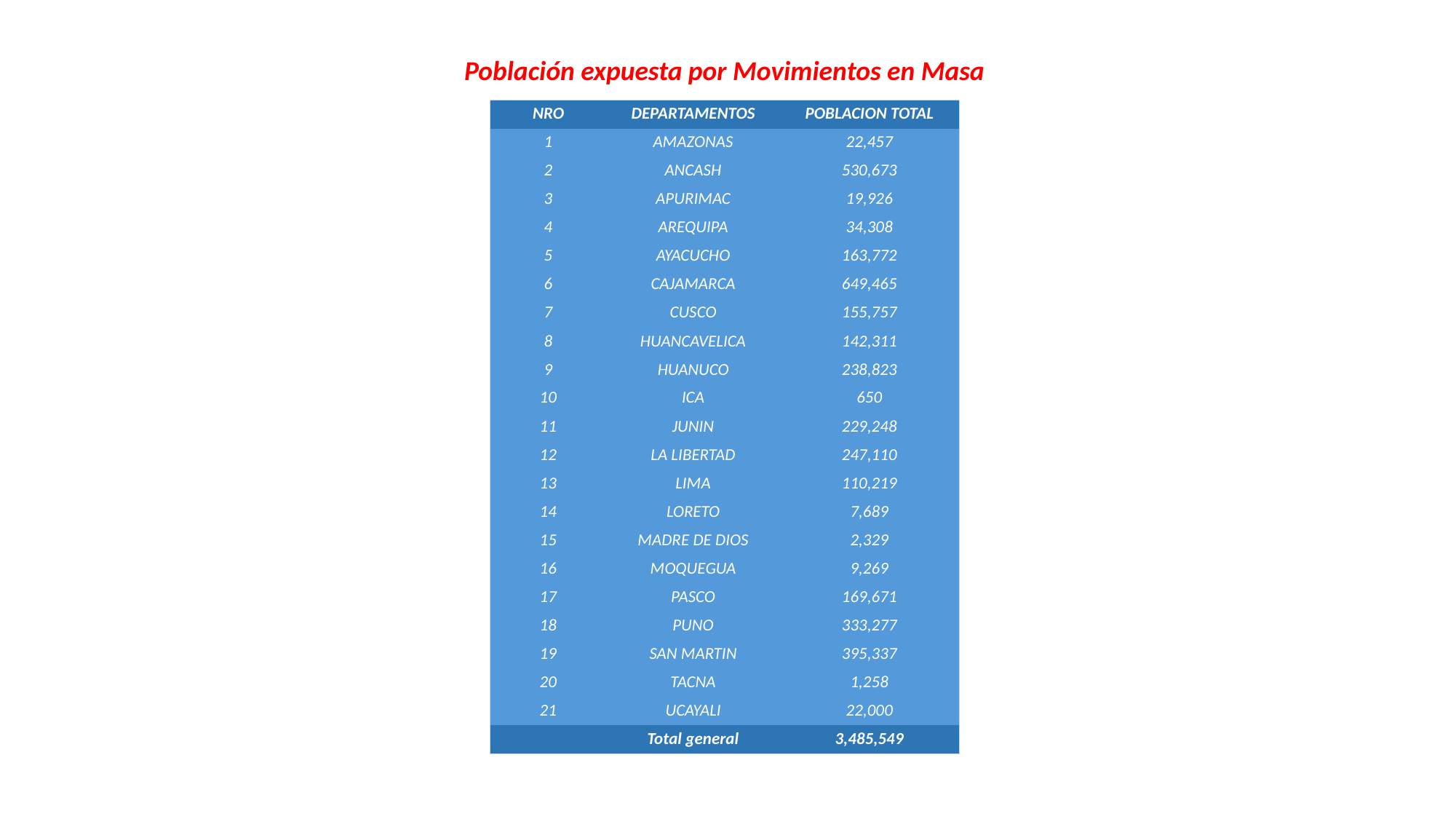

Población expuesta por Movimientos en Masa
| NRO | DEPARTAMENTOS | POBLACION TOTAL |
| --- | --- | --- |
| 1 | AMAZONAS | 22,457 |
| 2 | ANCASH | 530,673 |
| 3 | APURIMAC | 19,926 |
| 4 | AREQUIPA | 34,308 |
| 5 | AYACUCHO | 163,772 |
| 6 | CAJAMARCA | 649,465 |
| 7 | CUSCO | 155,757 |
| 8 | HUANCAVELICA | 142,311 |
| 9 | HUANUCO | 238,823 |
| 10 | ICA | 650 |
| 11 | JUNIN | 229,248 |
| 12 | LA LIBERTAD | 247,110 |
| 13 | LIMA | 110,219 |
| 14 | LORETO | 7,689 |
| 15 | MADRE DE DIOS | 2,329 |
| 16 | MOQUEGUA | 9,269 |
| 17 | PASCO | 169,671 |
| 18 | PUNO | 333,277 |
| 19 | SAN MARTIN | 395,337 |
| 20 | TACNA | 1,258 |
| 21 | UCAYALI | 22,000 |
|  | Total general | 3,485,549 |